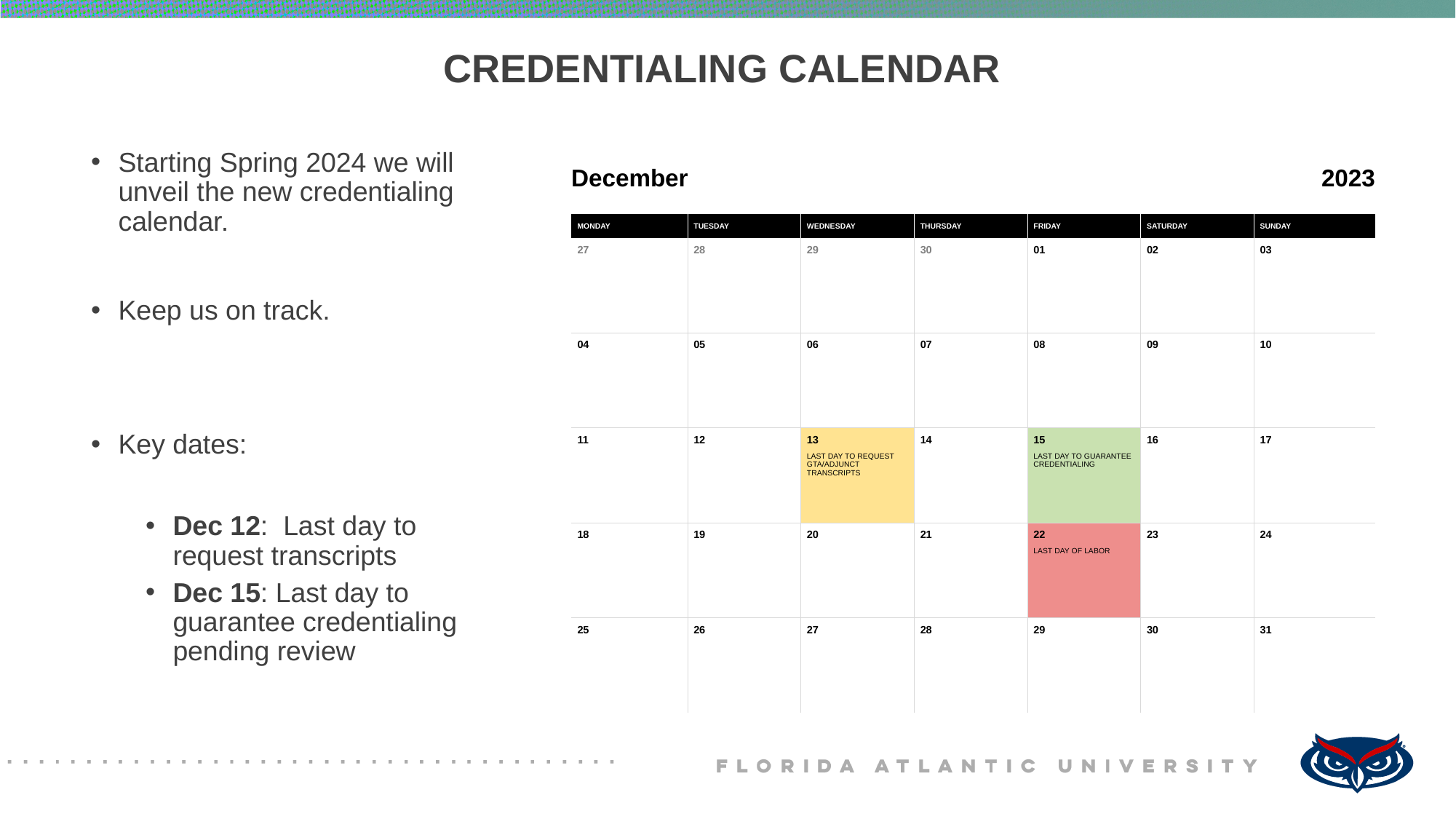

# CREDENTIALING CALENDAR
Starting Spring 2024 we will unveil the new credentialing calendar.

Keep us on track.

Key dates:

Dec 12:  Last day to request transcripts
Dec 15: Last day to guarantee credentialing pending review
| December |  |  |  |  |  | 2023 |
| --- | --- | --- | --- | --- | --- | --- |
| MONDAY | TUESDAY | WEDNESDAY | THURSDAY | FRIDAY | SATURDAY | SUNDAY |
| 27 | 28 | 29 | 30 | 01 | 02 | 03 |
|  |  |  |  |  |  |  |
| 04 | 05 | 06 | 07 | 08 | 09 | 10 |
|  |  |  |  |  |  |  |
| 11 | 12 | 13 | 14 | 15 | 16 | 17 |
|  |  | LAST DAY TO REQUEST GTA/ADJUNCT TRANSCRIPTS |  | LAST DAY TO GUARANTEE CREDENTIALING |  |  |
| 18 | 19 | 20 | 21 | 22 | 23 | 24 |
|  |  |  |  | LAST DAY OF LABOR |  |  |
| 25 | 26 | 27 | 28 | 29 | 30 | 31 |
|  |  |  |  |  |  |  |